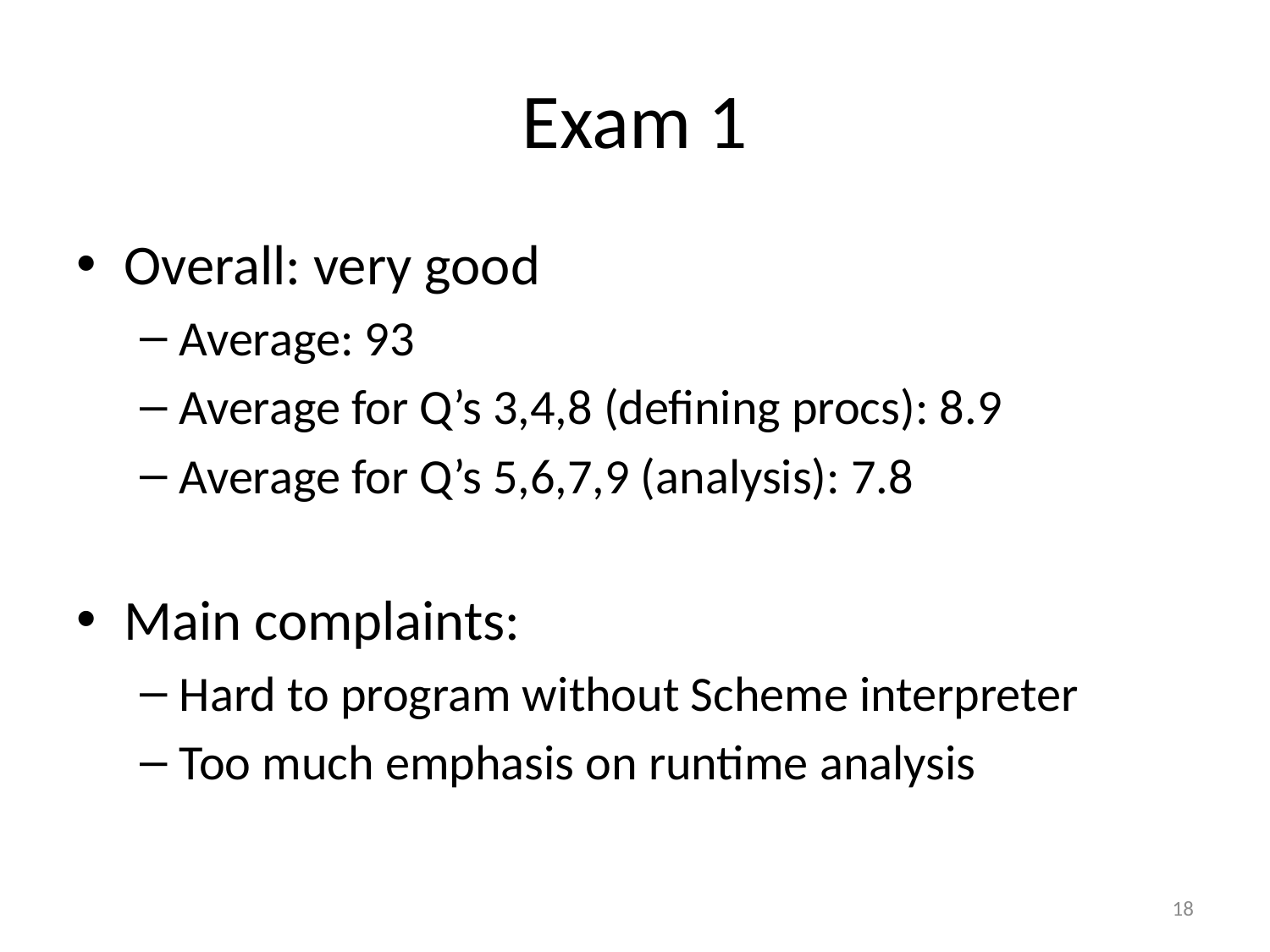

# Exam 1
Overall: very good
Average: 93
Average for Q’s 3,4,8 (defining procs): 8.9
Average for Q’s 5,6,7,9 (analysis): 7.8

Main complaints:
Hard to program without Scheme interpreter
Too much emphasis on runtime analysis
18